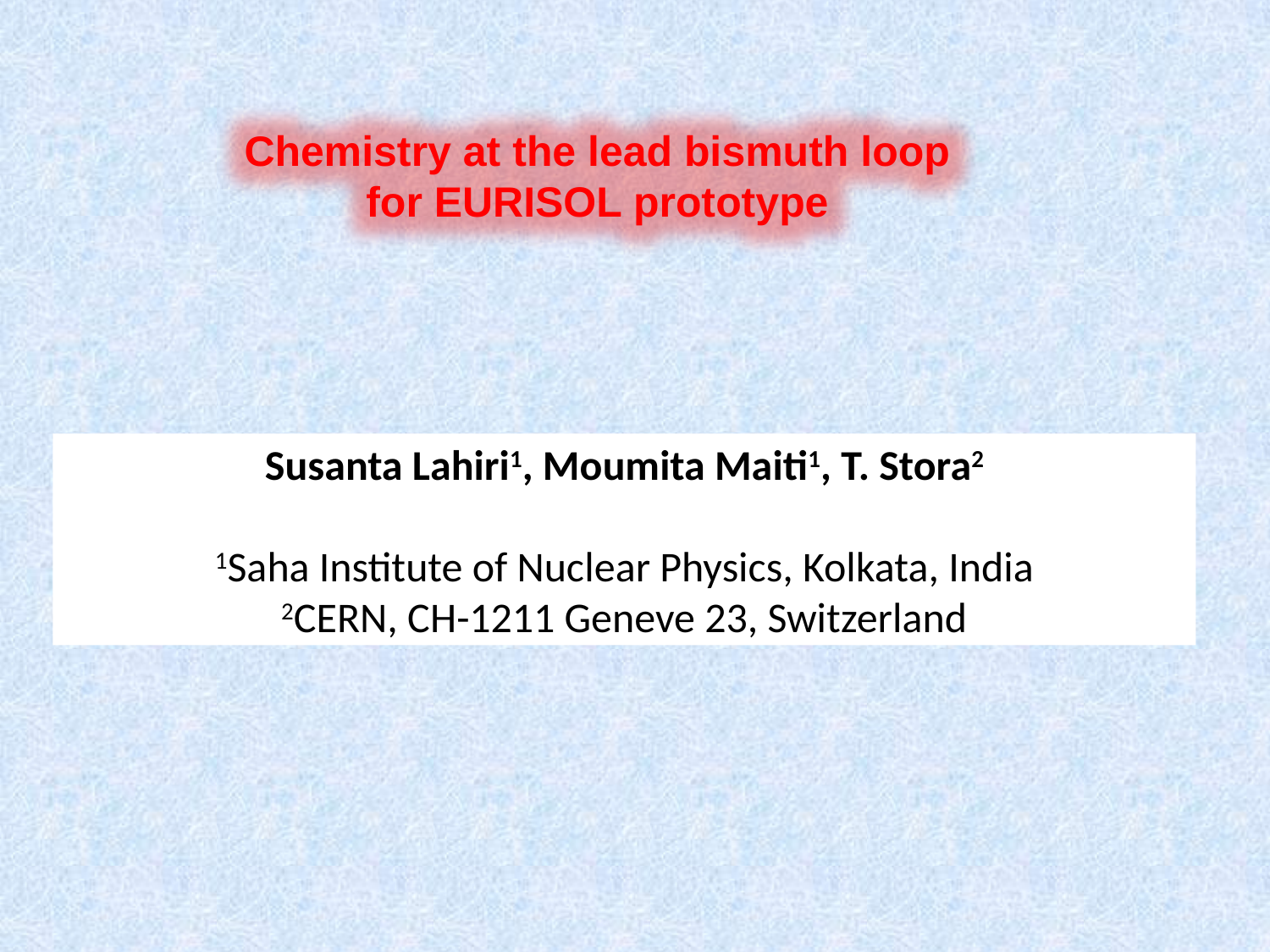

Chemistry at the lead bismuth loop
for EURISOL prototype
Susanta Lahiri1, Moumita Maiti1, T. Stora2

1Saha Institute of Nuclear Physics, Kolkata, India
2CERN, CH-1211 Geneve 23, Switzerland